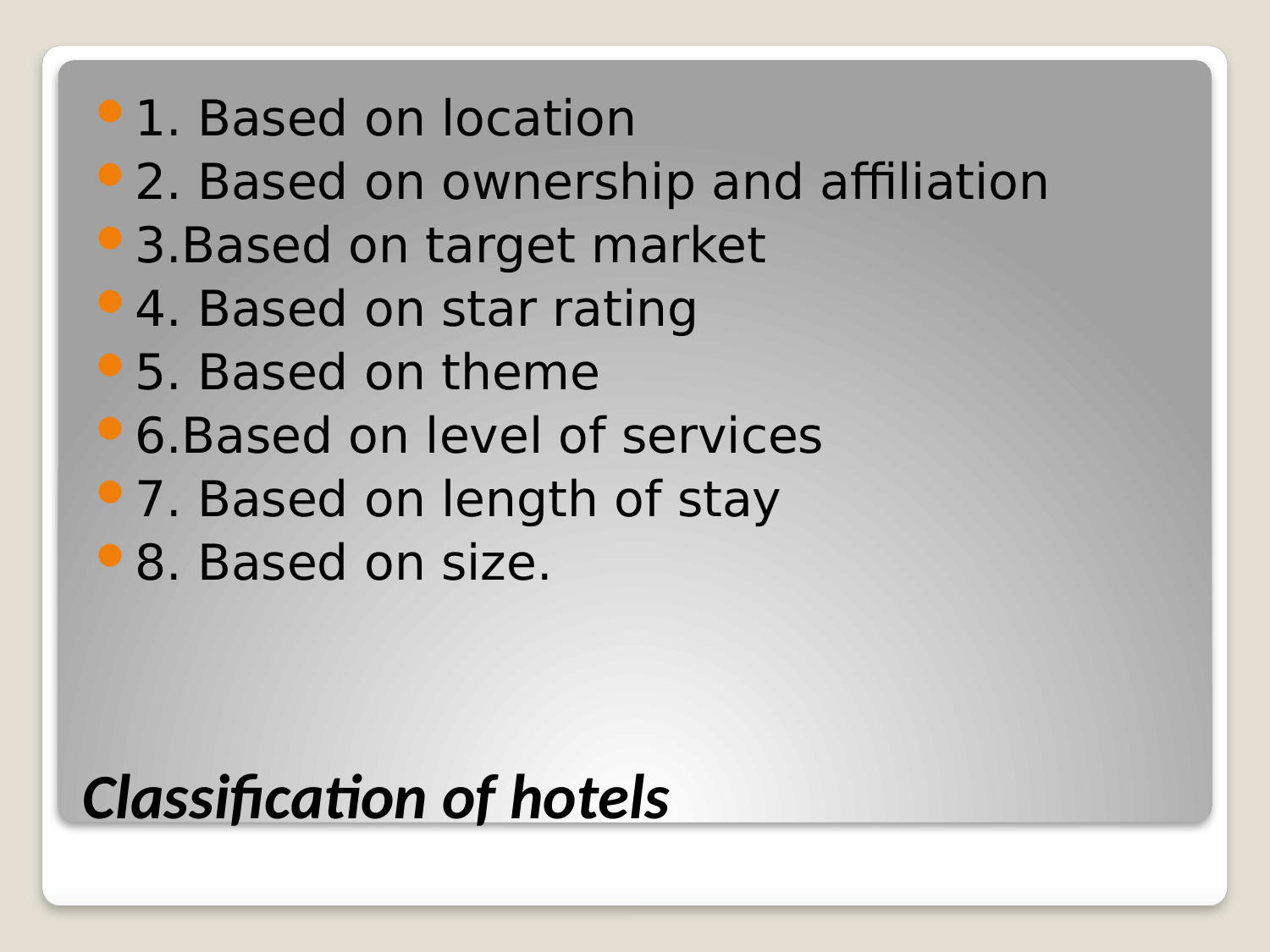

1. Based on location
2. Based on ownership and affiliation
3.Based on target market
4. Based on star rating
5. Based on theme
6.Based on level of services
7. Based on length of stay
8. Based on size.
# Classification of hotels